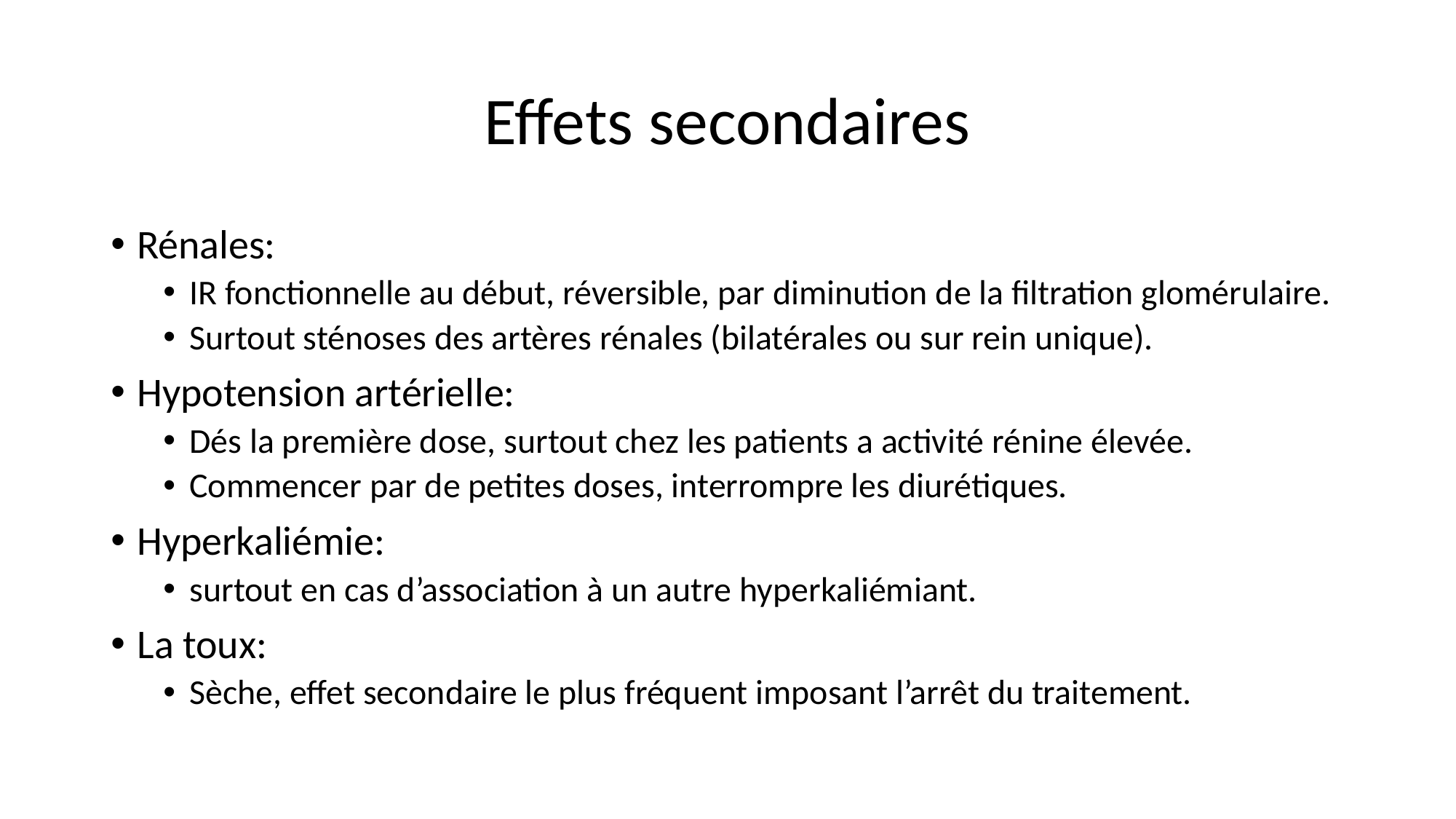

# Effets secondaires
Rénales:
IR fonctionnelle au début, réversible, par diminution de la filtration glomérulaire.
Surtout sténoses des artères rénales (bilatérales ou sur rein unique).
Hypotension artérielle:
Dés la première dose, surtout chez les patients a activité rénine élevée.
Commencer par de petites doses, interrompre les diurétiques.
Hyperkaliémie:
surtout en cas d’association à un autre hyperkaliémiant.
La toux:
Sèche, effet secondaire le plus fréquent imposant l’arrêt du traitement.